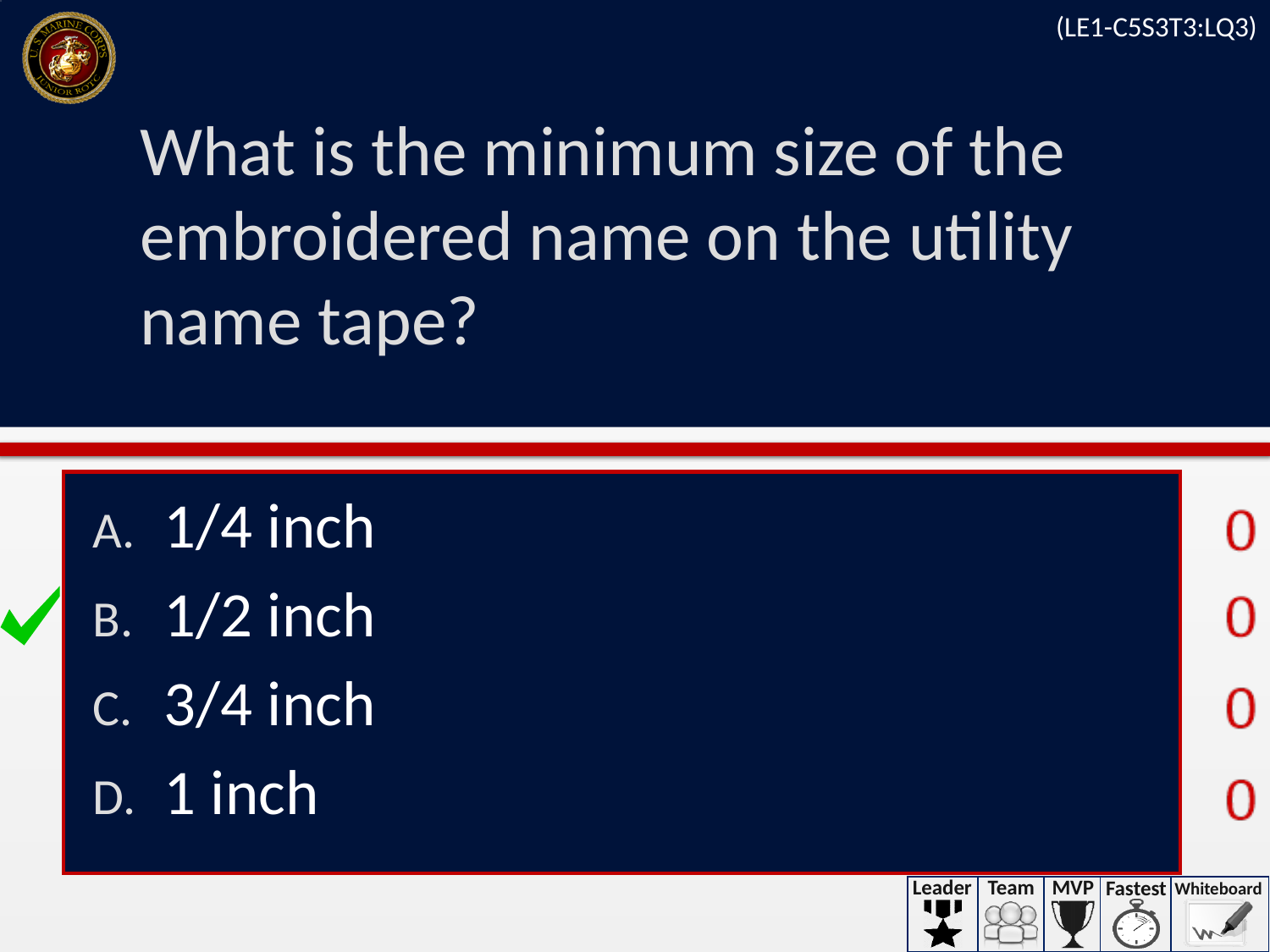

(LE1-C5S3T3:LQ3)
# What is the minimum size of the embroidered name on the utility name tape?
1/4 inch
1/2 inch
3/4 inch
1 inch